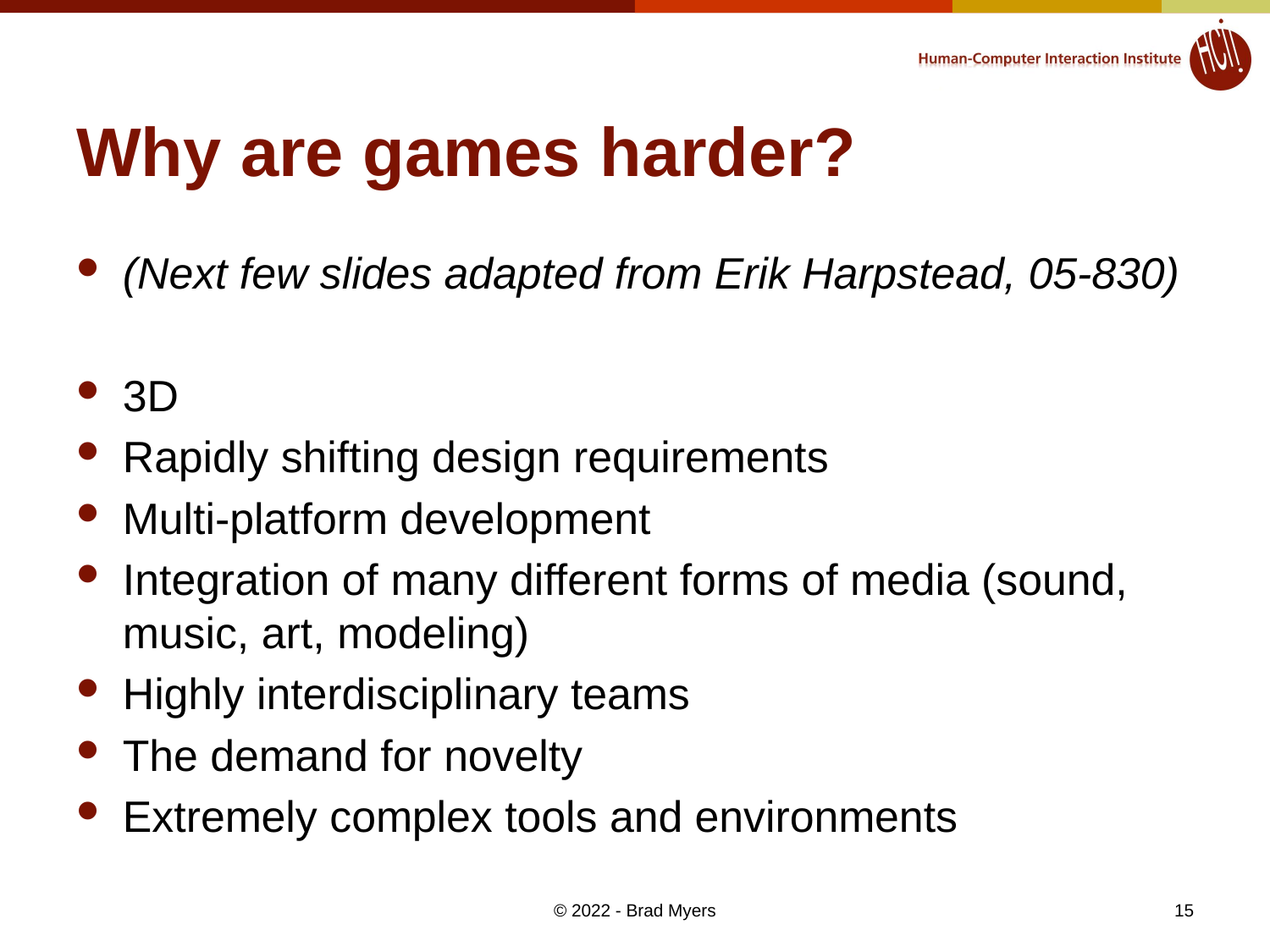

# Why are games harder?
(Next few slides adapted from Erik Harpstead, 05-830)

3D
Rapidly shifting design requirements
Multi-platform development
Integration of many different forms of media (sound, music, art, modeling)
Highly interdisciplinary teams
The demand for novelty
Extremely complex tools and environments
15
© 2022 - Brad Myers